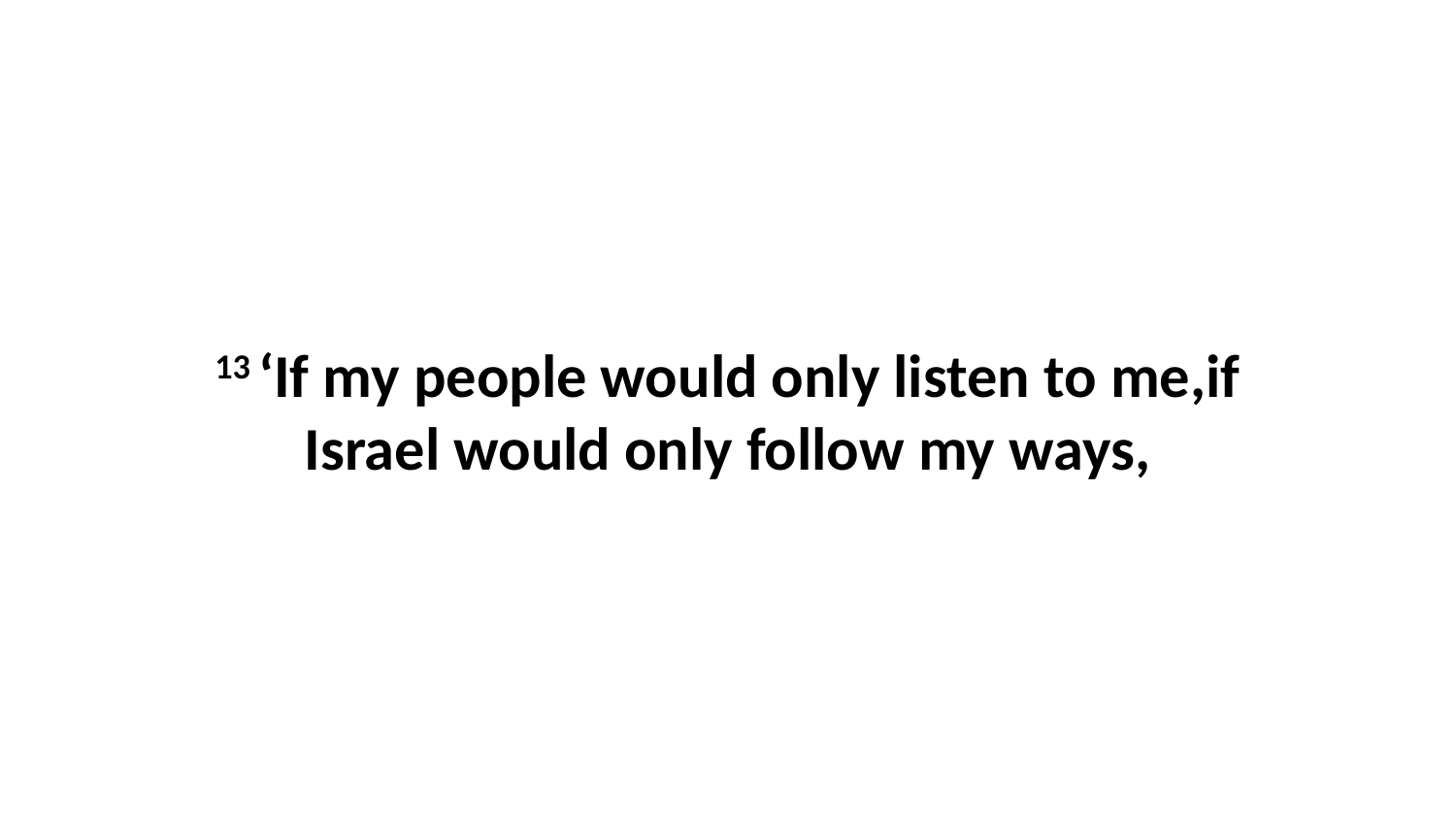

13 ‘If my people would only listen to me,if Israel would only follow my ways,